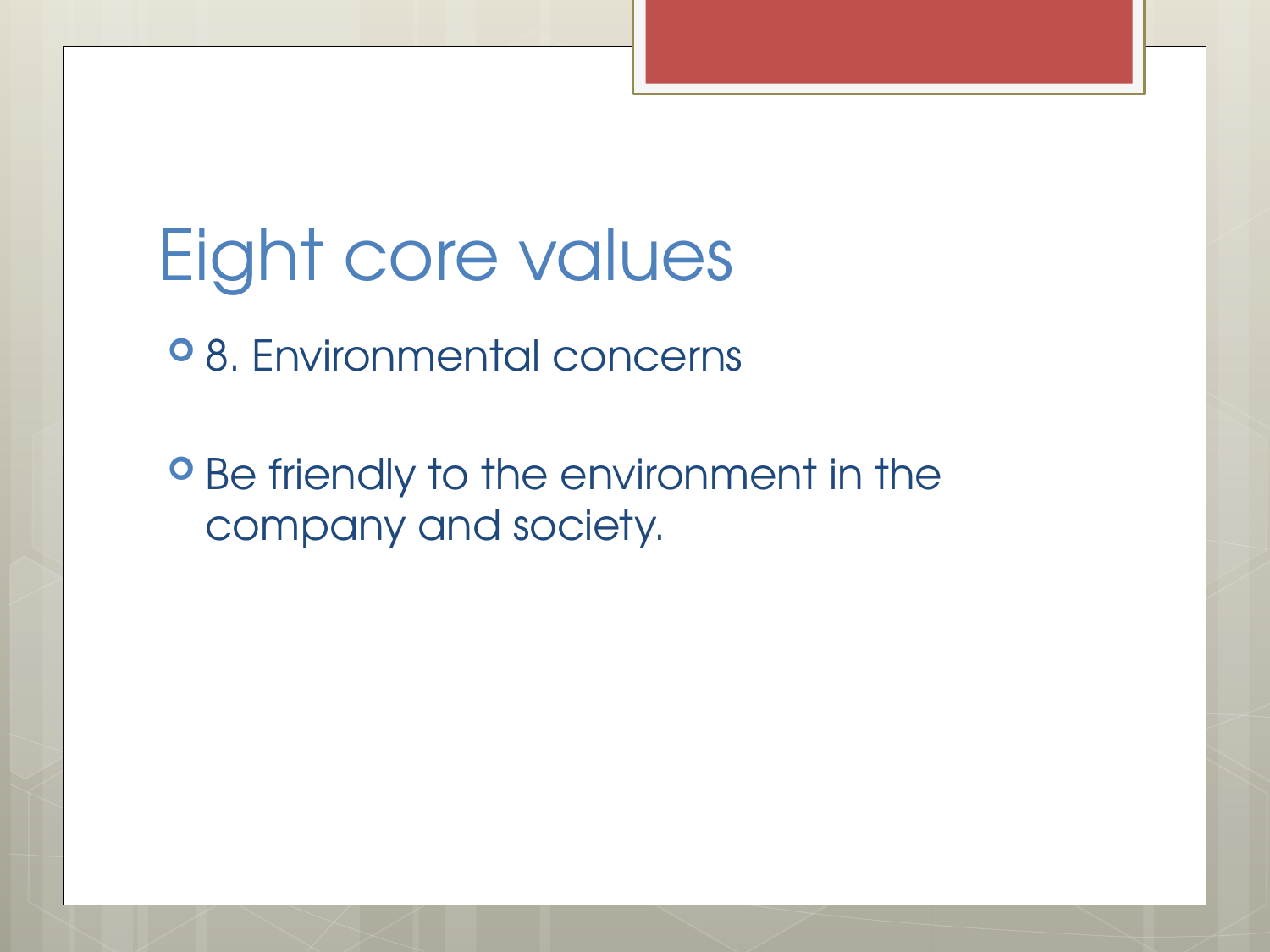

# Eight core values
8. Environmental concerns

Be friendly to the environment in the company and society.